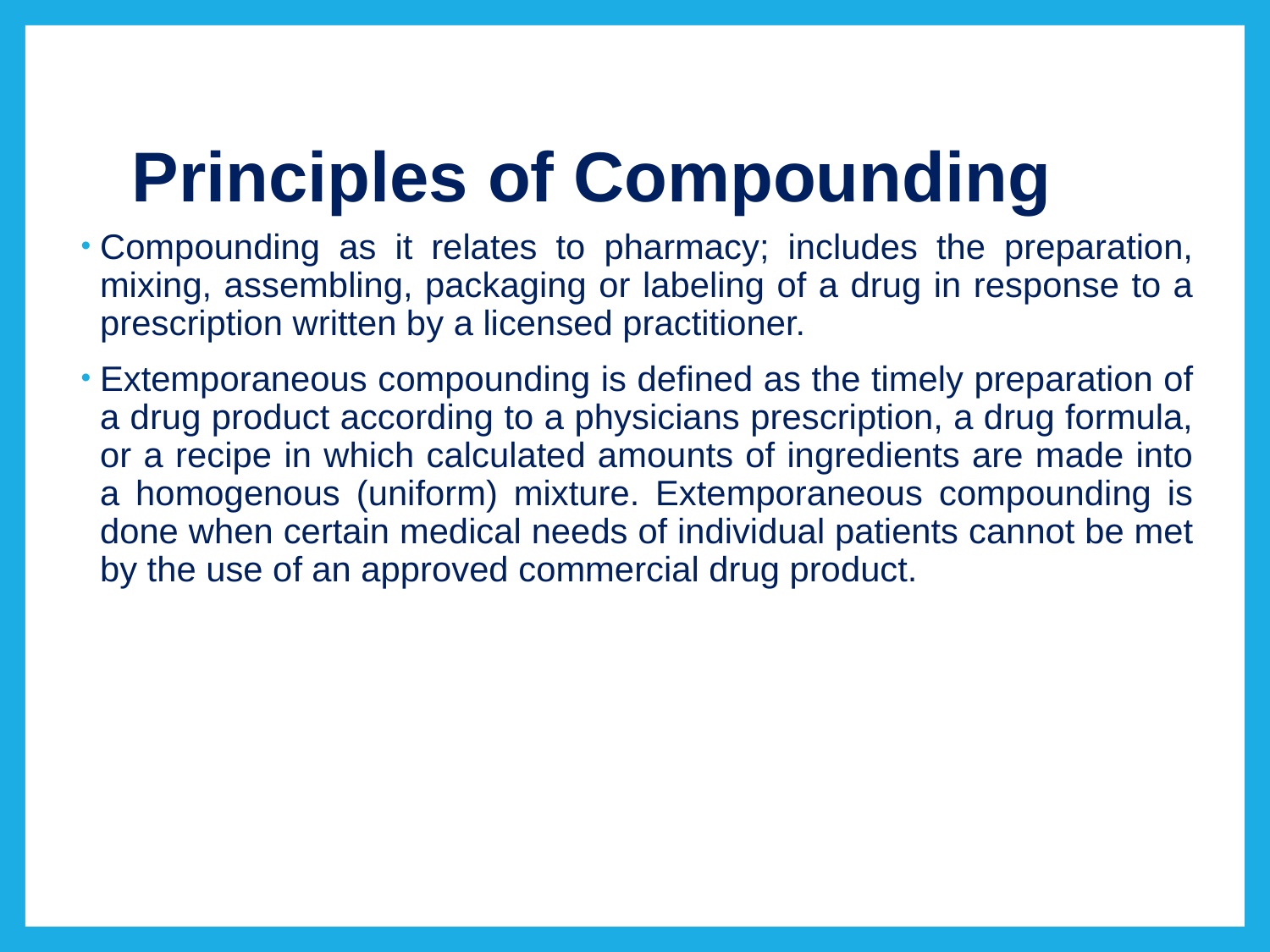

# Principles of Compounding
Compounding as it relates to pharmacy; includes the preparation, mixing, assembling, packaging or labeling of a drug in response to a prescription written by a licensed practitioner.
Extemporaneous compounding is defined as the timely preparation of a drug product according to a physicians prescription, a drug formula, or a recipe in which calculated amounts of ingredients are made into a homogenous (uniform) mixture. Extemporaneous compounding is done when certain medical needs of individual patients cannot be met by the use of an approved commercial drug product.